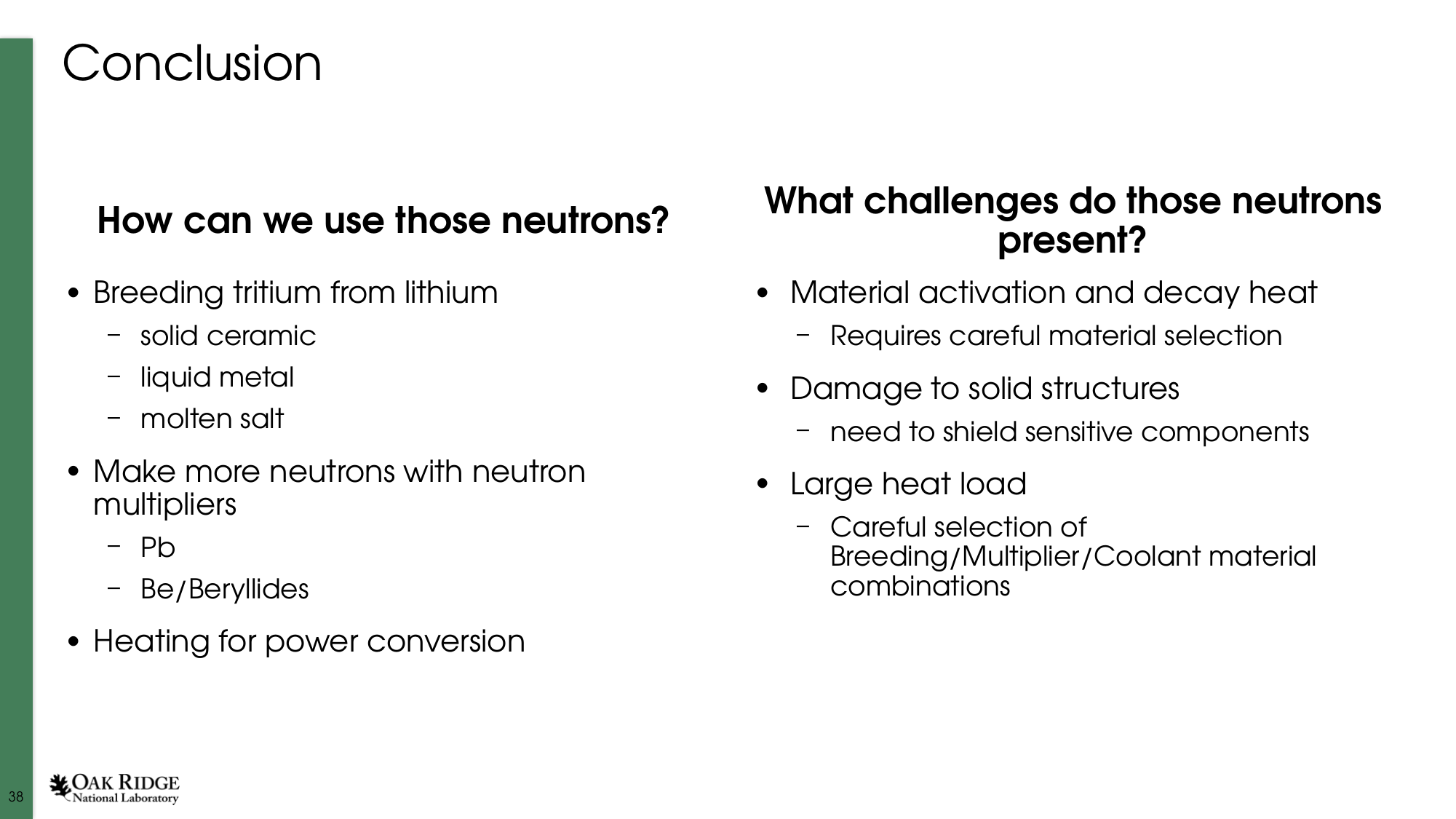

# Conclusion
How can we use those neutrons?
What challenges do those neutrons present?
Breeding tritium from lithium
solid ceramic
liquid metal
molten salt
Make more neutrons with neutron multipliers
Pb
Be/Beryllides
Heating for power conversion
Material activation and decay heat
Requires careful material selection
Damage to solid structures
need to shield sensitive components
Large heat load
Careful selection of Breeding/Multiplier/Coolant material combinations